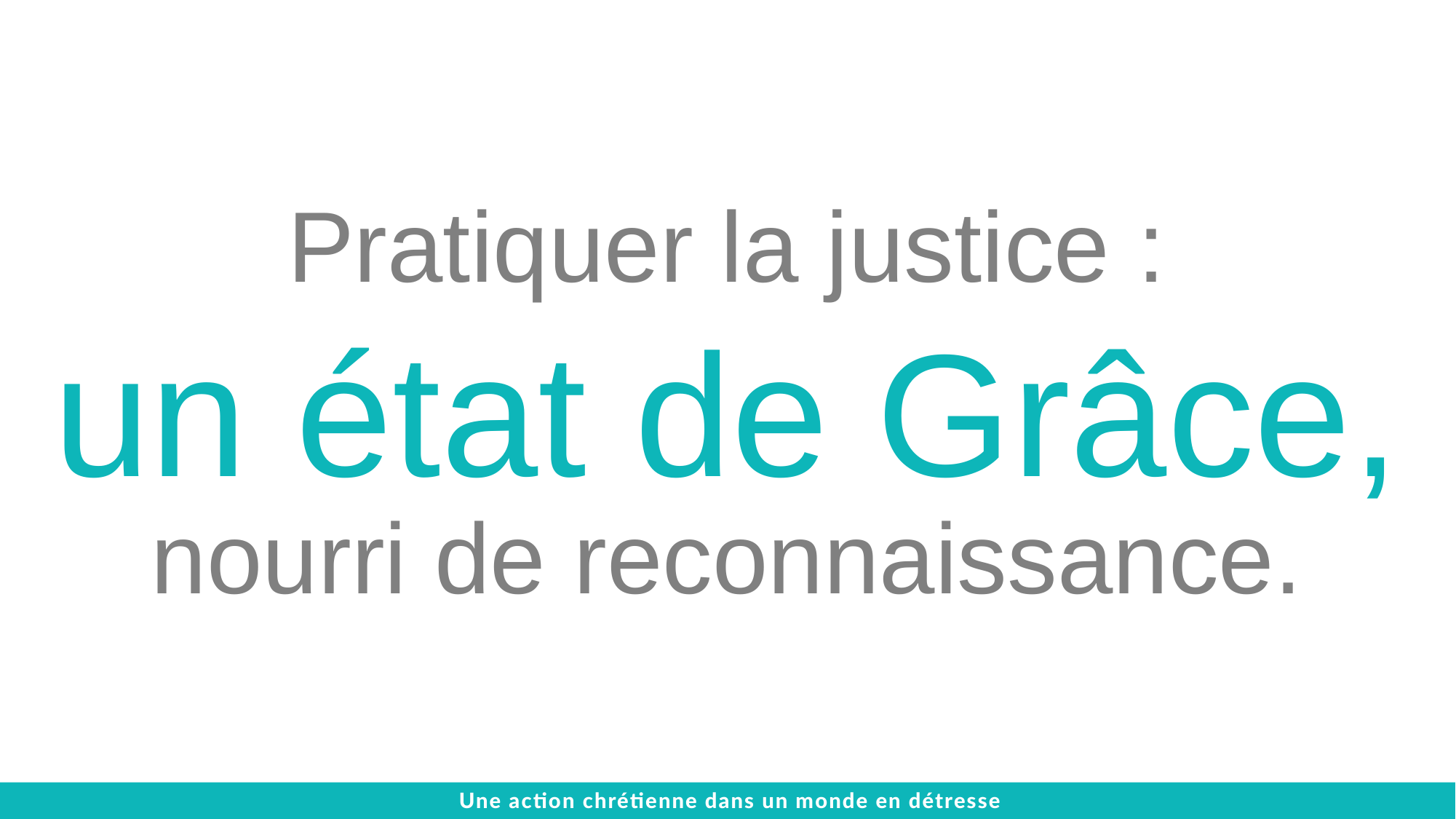

Pratiquer la justice :
un état de Grâce,
nourri de reconnaissance.
 © 2021 The Chalmers Center
Une action chrétienne dans un monde en détresse

 © 2021 The Chalmers Center